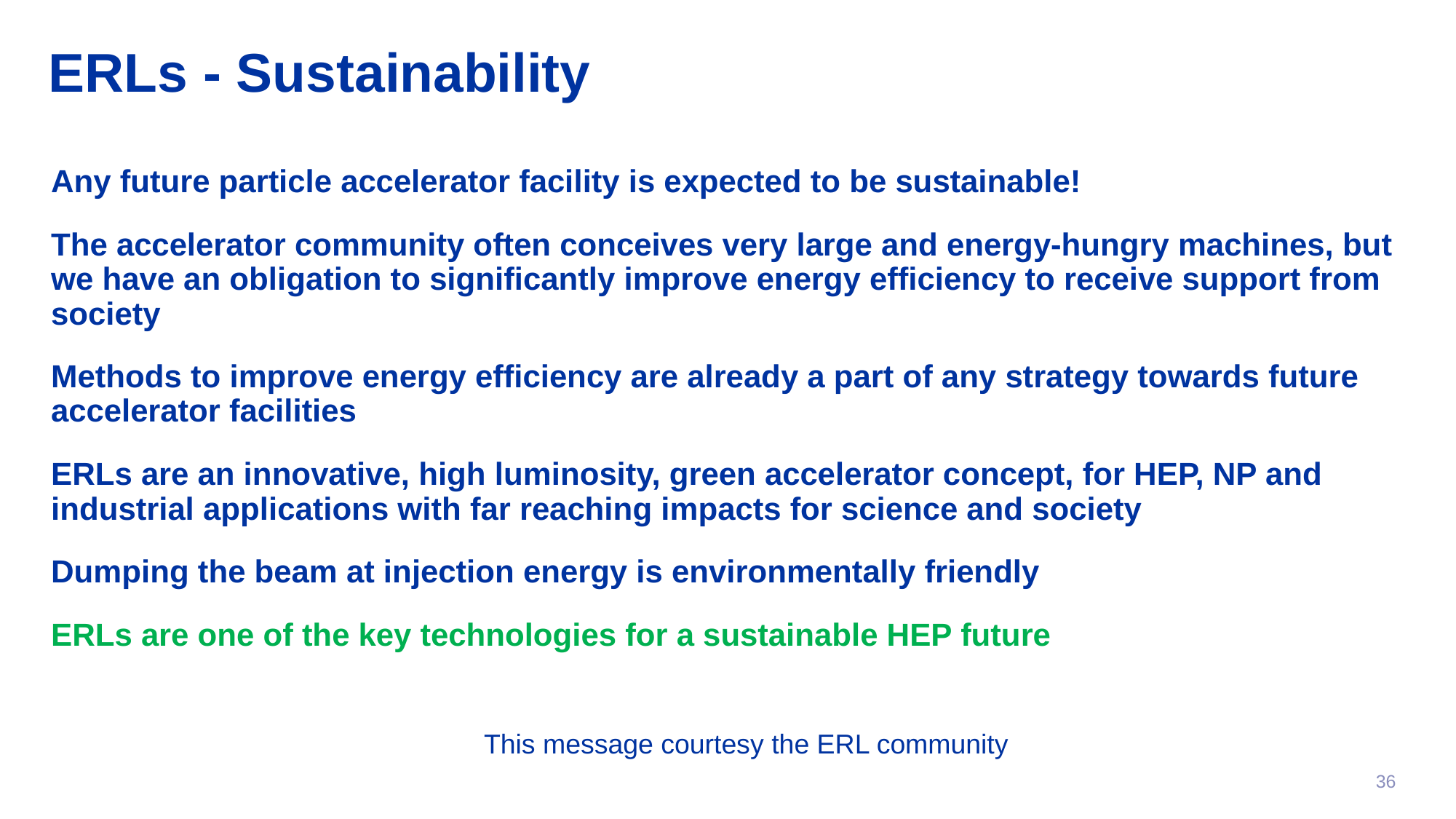

# ERLs - Sustainability
Any future particle accelerator facility is expected to be sustainable!
The accelerator community often conceives very large and energy-hungry machines, but we have an obligation to significantly improve energy efficiency to receive support from society
Methods to improve energy efficiency are already a part of any strategy towards future accelerator facilities
ERLs are an innovative, high luminosity, green accelerator concept, for HEP, NP and industrial applications with far reaching impacts for science and society
Dumping the beam at injection energy is environmentally friendly
ERLs are one of the key technologies for a sustainable HEP future
This message courtesy the ERL community
36